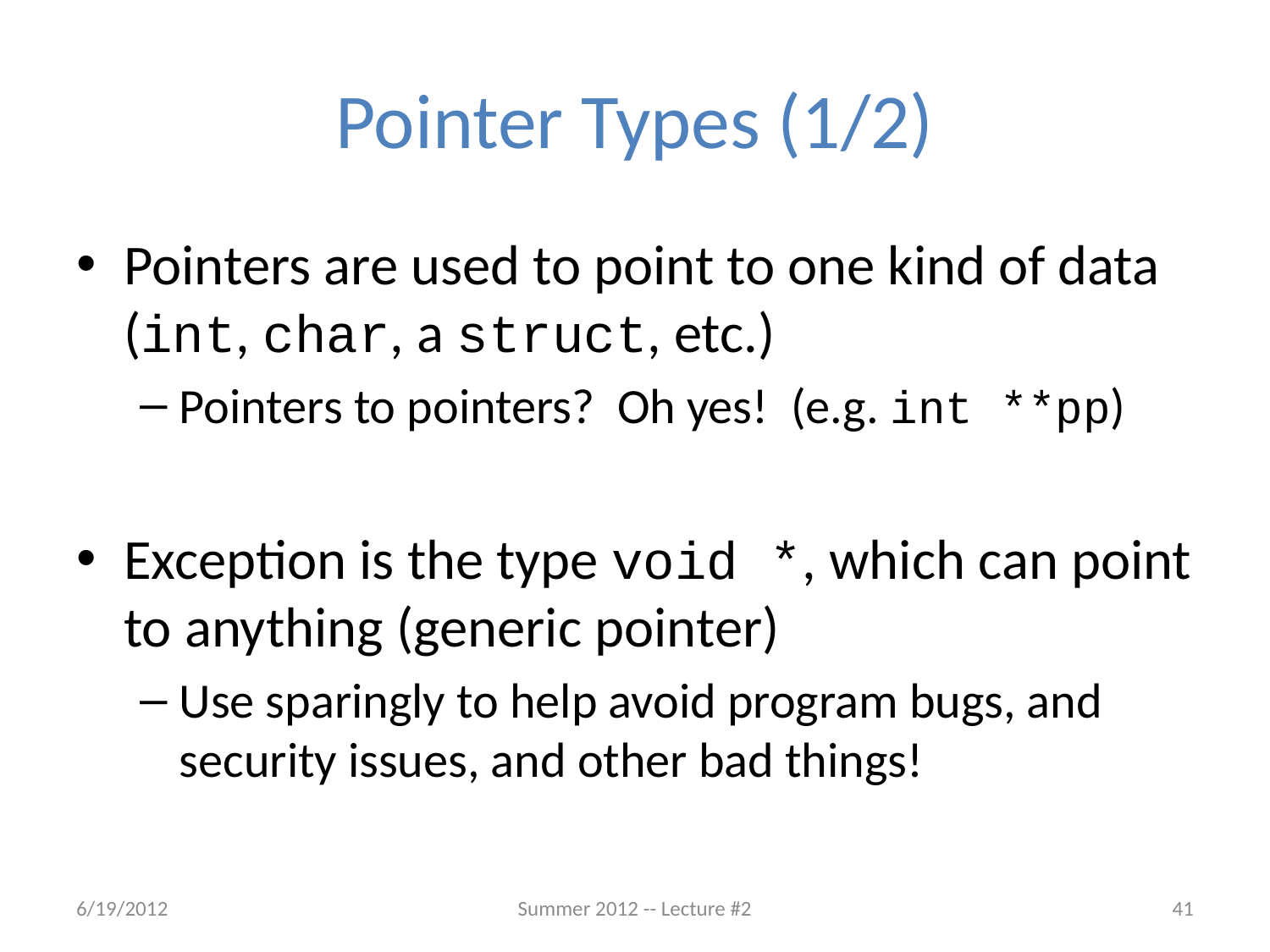

# Pointer Types (1/2)
Pointers are used to point to one kind of data (int, char, a struct, etc.)
Pointers to pointers?  Oh yes!  (e.g. int **pp)

Exception is the type void *, which can point to anything (generic pointer)
Use sparingly to help avoid program bugs, and security issues, and other bad things!
6/19/2012
Summer 2012 -- Lecture #2
41